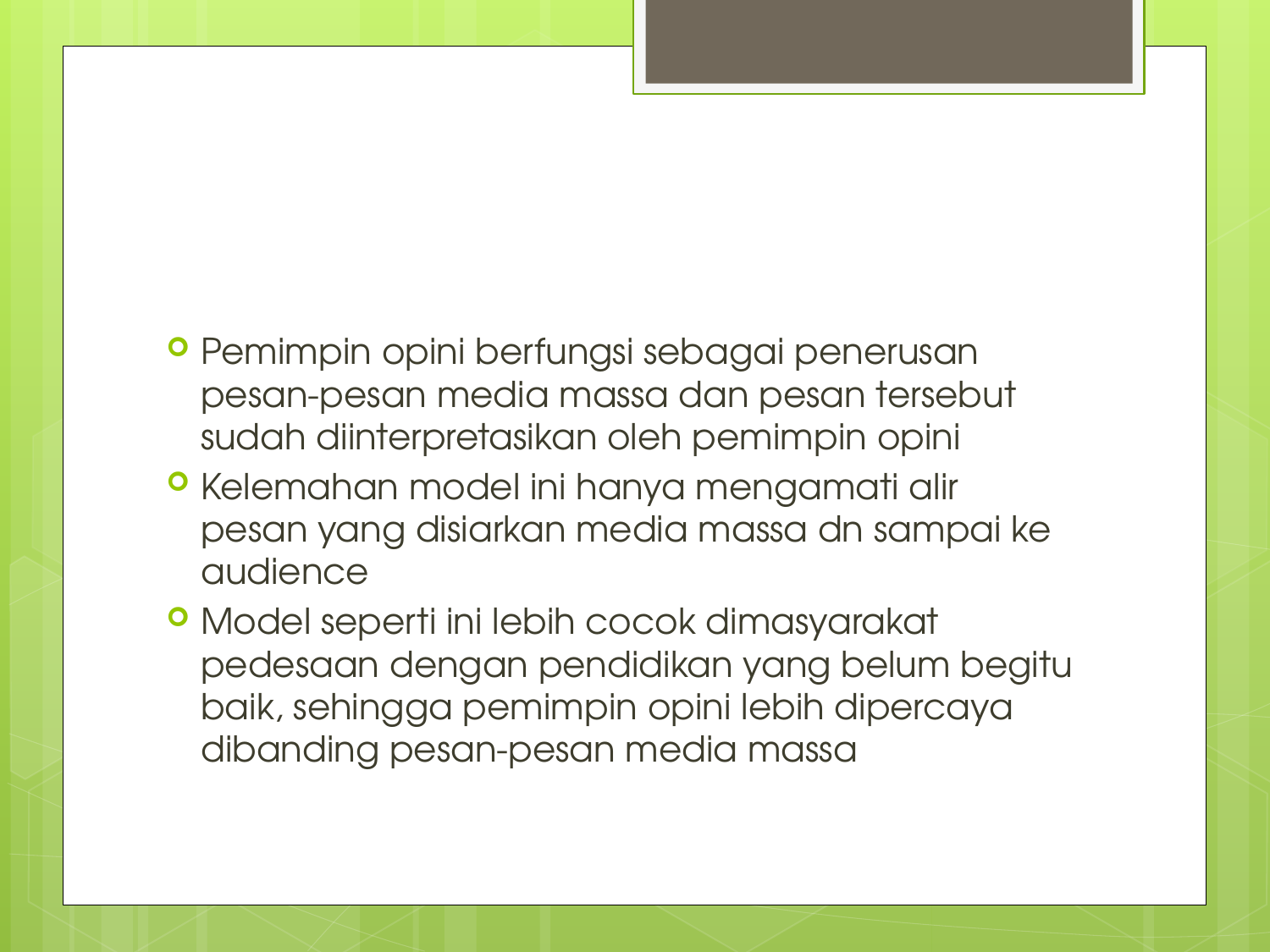

#
Pemimpin opini berfungsi sebagai penerusan pesan-pesan media massa dan pesan tersebut sudah diinterpretasikan oleh pemimpin opini
Kelemahan model ini hanya mengamati alir pesan yang disiarkan media massa dn sampai ke audience
Model seperti ini lebih cocok dimasyarakat pedesaan dengan pendidikan yang belum begitu baik, sehingga pemimpin opini lebih dipercaya dibanding pesan-pesan media massa